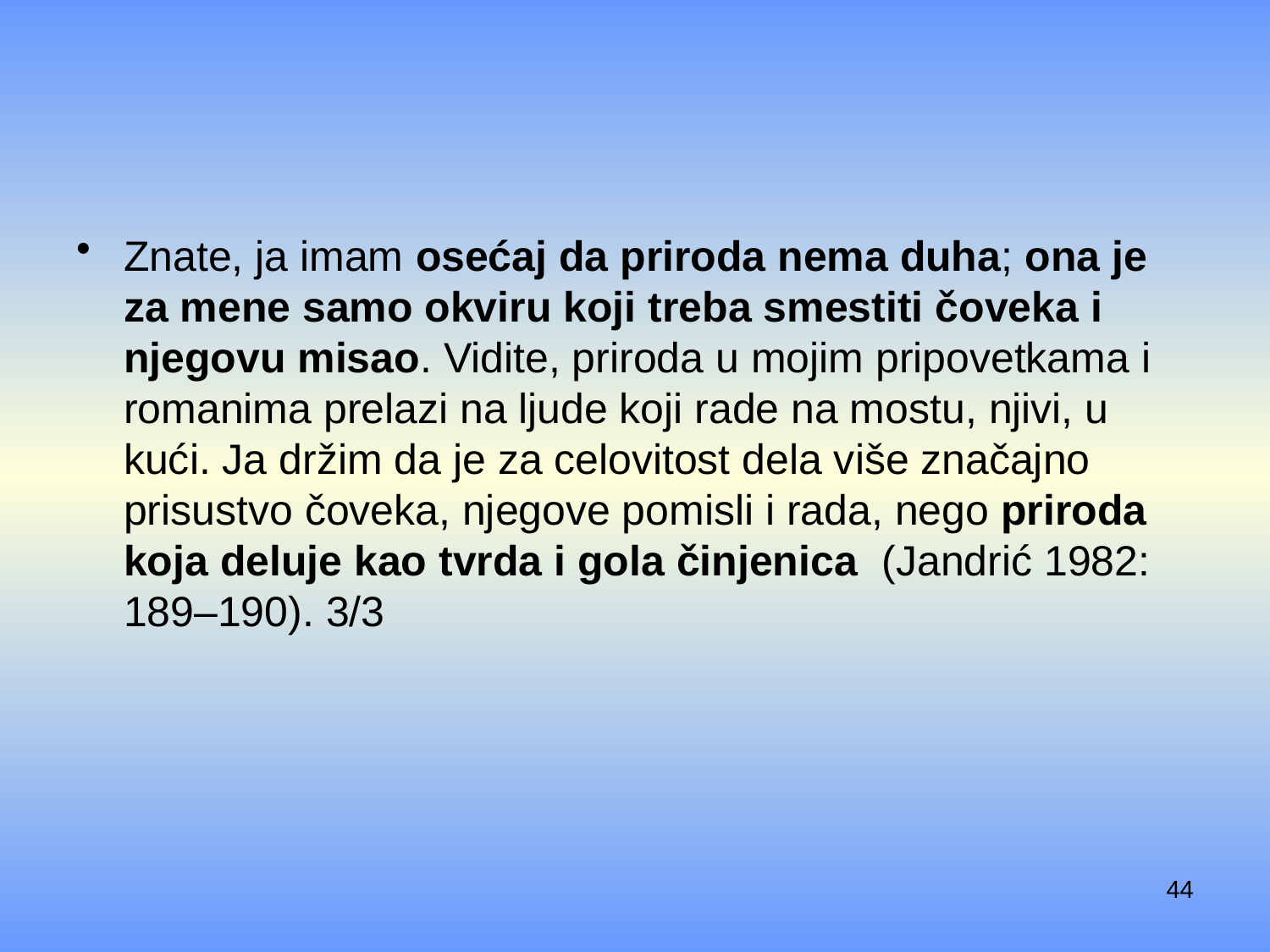

#
Znate, ja imam osećaj da priroda nema duha; ona je za mene samo okviru koji treba smestiti čoveka i njegovu misao. Vidite, priroda u mojim pripovetkama i romanima prelazi na ljude koji rade na mostu, njivi, u kući. Ja držim da je za celovitost dela više značajno prisustvo čoveka, njegove pomisli i rada, nego priroda koja deluje kao tvrda i gola činjenica  (Jandrić 1982: 189–190). 3/3
44